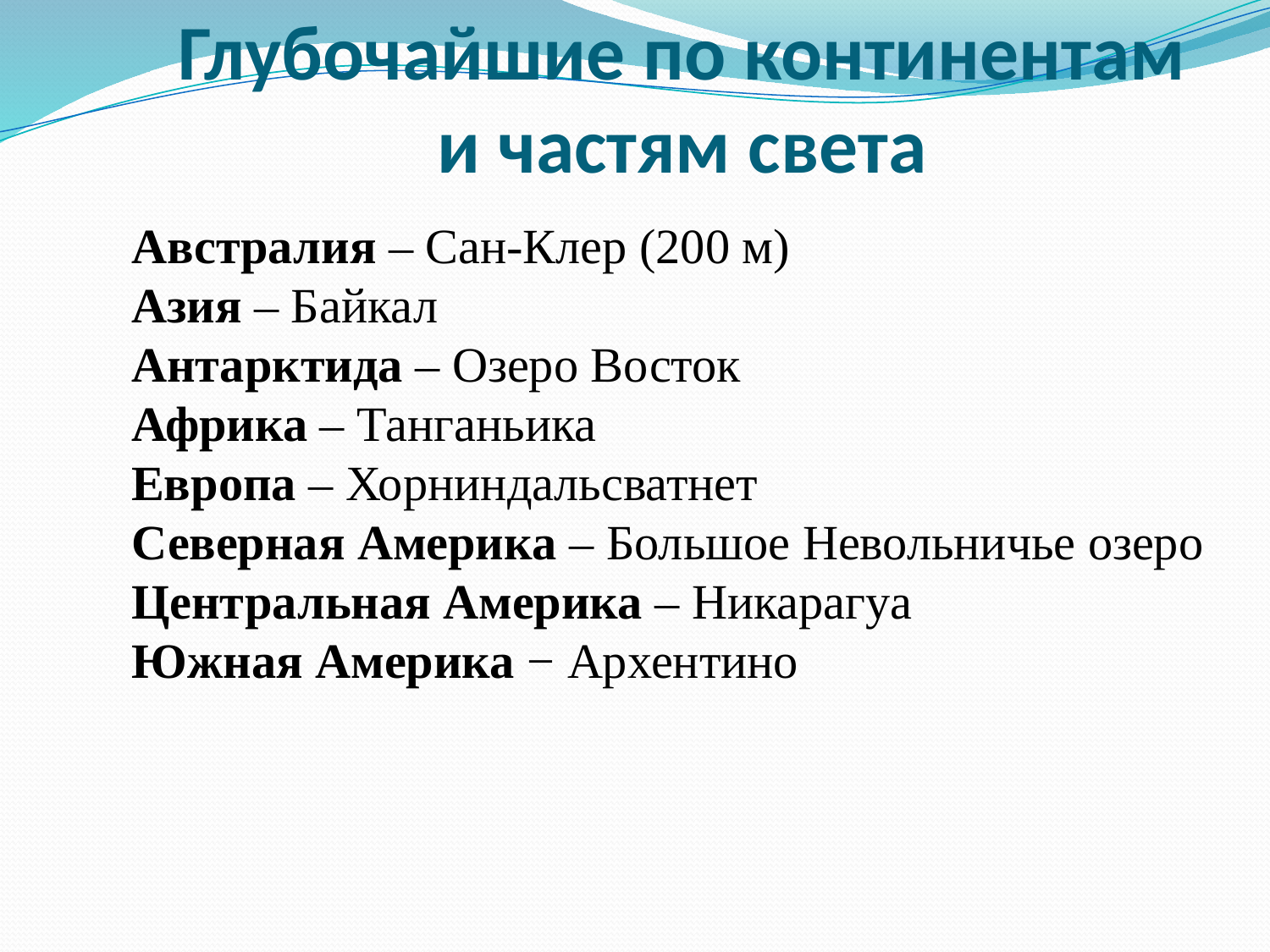

# Глубочайшие по континентам и частям света
Австралия – Сан-Клер (200 м)
Азия – Байкал
Антарктида – Озеро Восток
Африка – Танганьика
Европа – Хорниндальсватнет
Северная Америка – Большое Невольничье озеро
Центральная Америка – Никарагуа
Южная Америка − Архентино